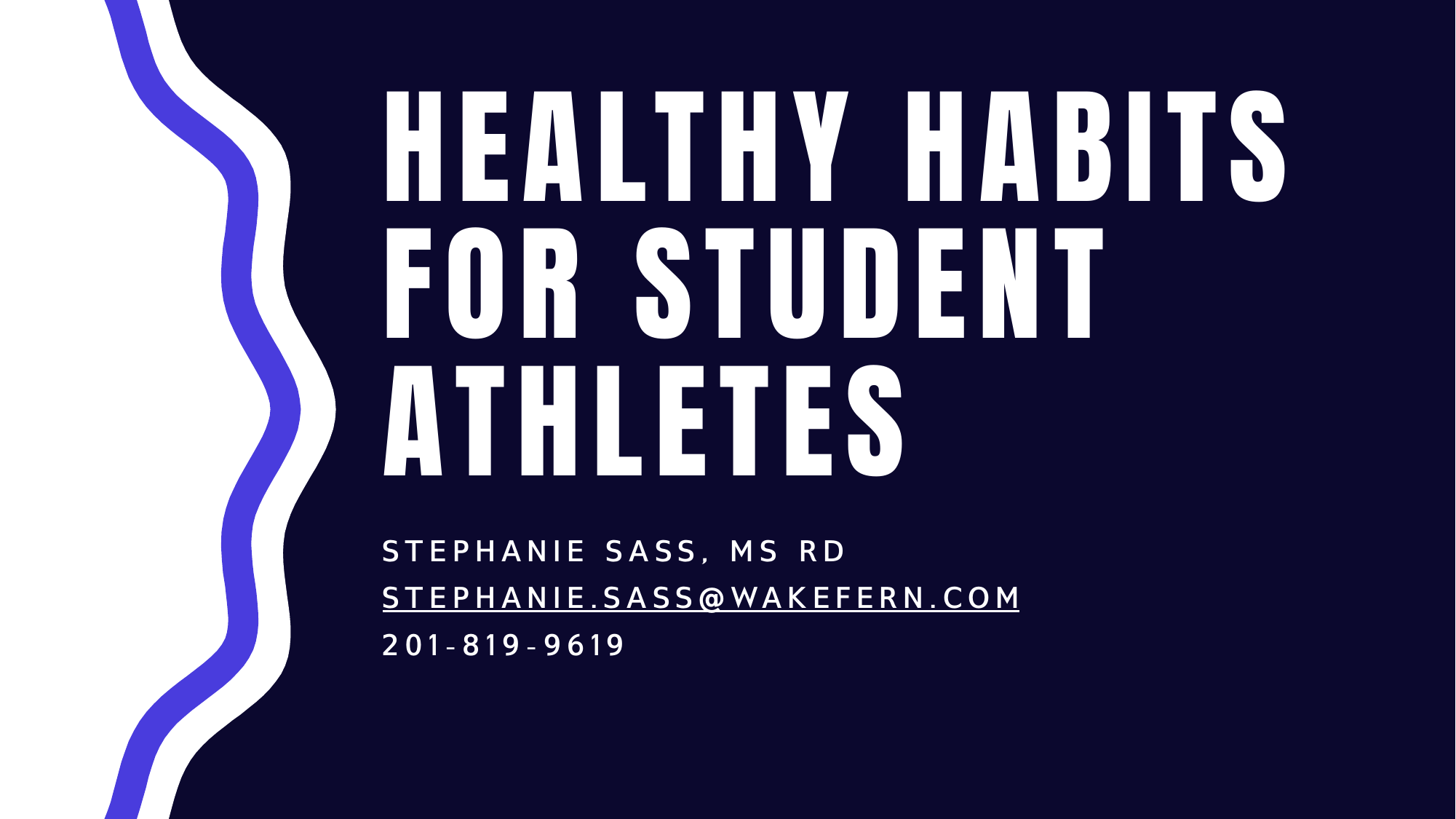

# Healthy Habits for Student Athletes
Stephanie Sass, MS RD
Stephanie.sass@wakefern.com
201-819-9619